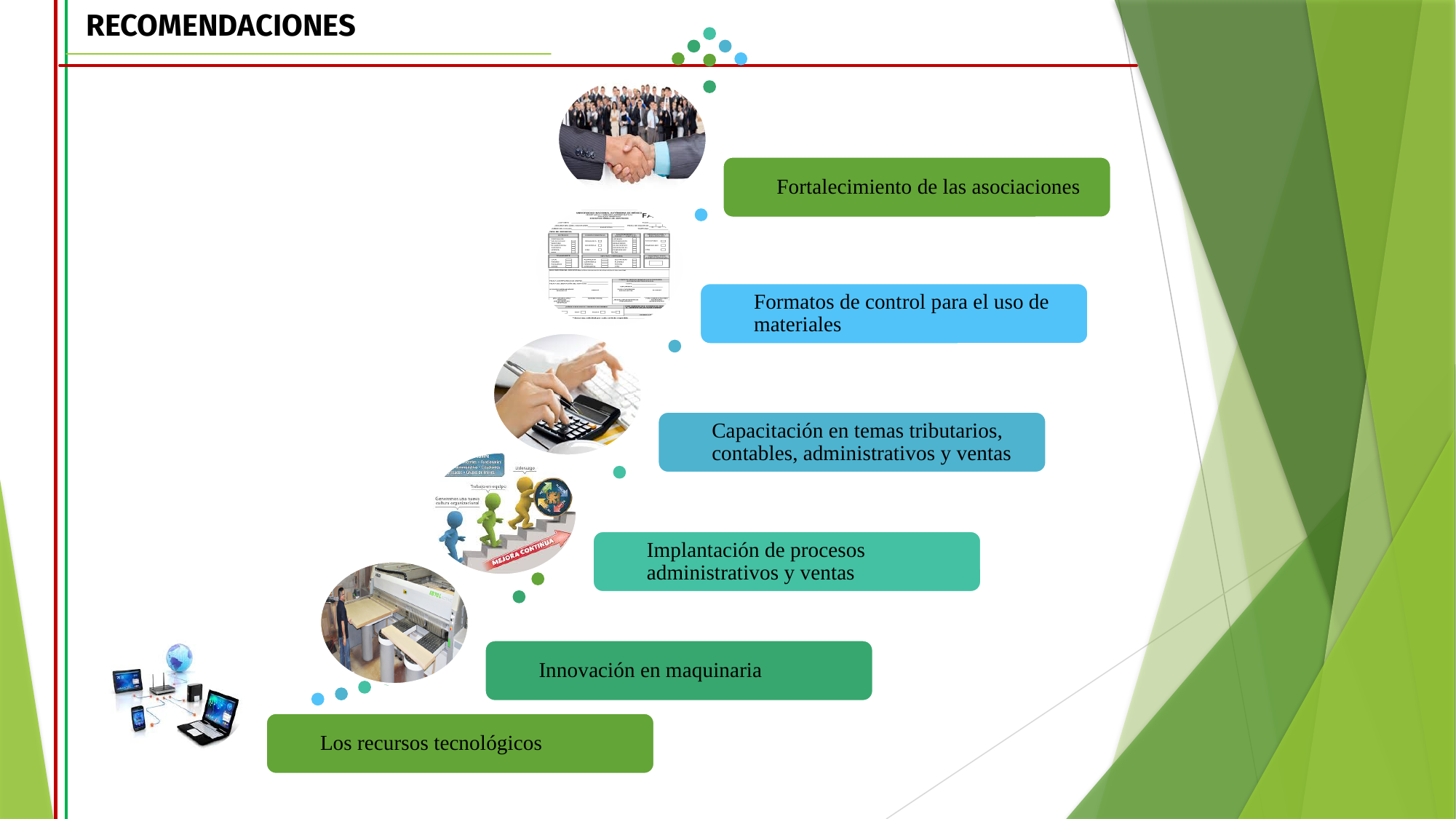

RECOMENDACIONES
Los recursos tecnológicos
Innovación en maquinaria
Implantación de procesos administrativos y ventas
Capacitación en temas tributarios, contables, administrativos y ventas
Formatos de control para el uso de materiales
Fortalecimiento de las asociaciones